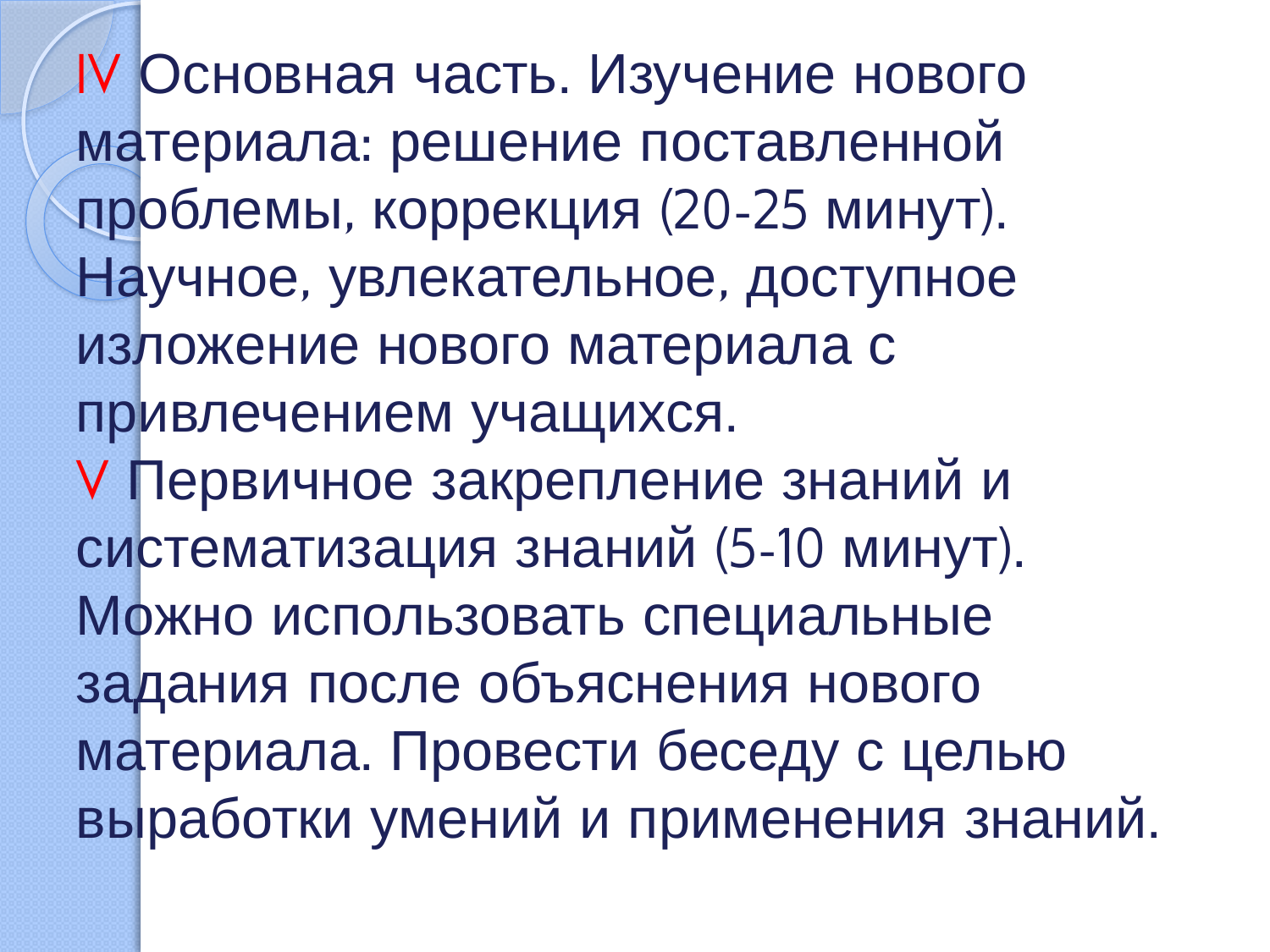

# IV Основная часть. Изучение нового материала: решение поставленной проблемы, коррекция (20-25 минут). Научное, увлекательное, доступное изложение нового материала с привлечением учащихся. V Первичное закрепление знаний и систематизация знаний (5-10 минут). Можно использовать специальные задания после объяснения нового материала. Провести беседу с целью выработки умений и применения знаний.